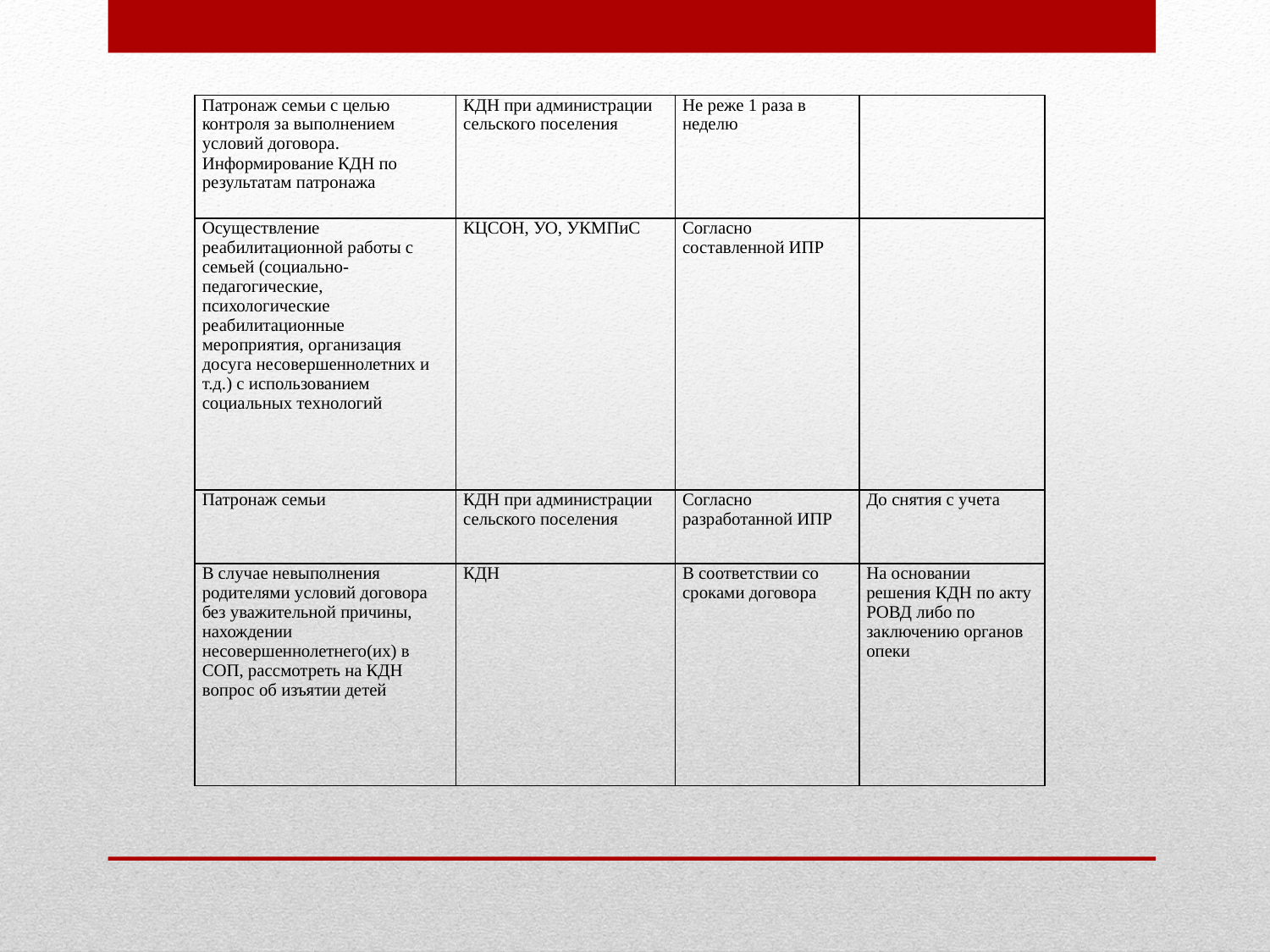

| Патронаж семьи с целью контроля за выполнением условий договора. Информирование КДН по результатам патронажа | КДН при администрации сельского поселения | Не реже 1 раза в неделю |  |
| --- | --- | --- | --- |
| Осуществление реабилитационной работы с семьей (социально-педагогические, психологические реабилитационные мероприятия, организация досуга несовершеннолетних и т.д.) с использованием социальных технологий | КЦСОН, УО, УКМПиС | Согласно составленной ИПР |  |
| Патронаж семьи | КДН при администрации сельского поселения | Согласно разработанной ИПР | До снятия с учета |
| В случае невыполнения родителями условий договора без уважительной причины, нахождении несовершеннолетнего(их) в СОП, рассмотреть на КДН вопрос об изъятии детей | КДН | В соответствии со сроками договора | На основании решения КДН по акту РОВД либо по заключению органов опеки |